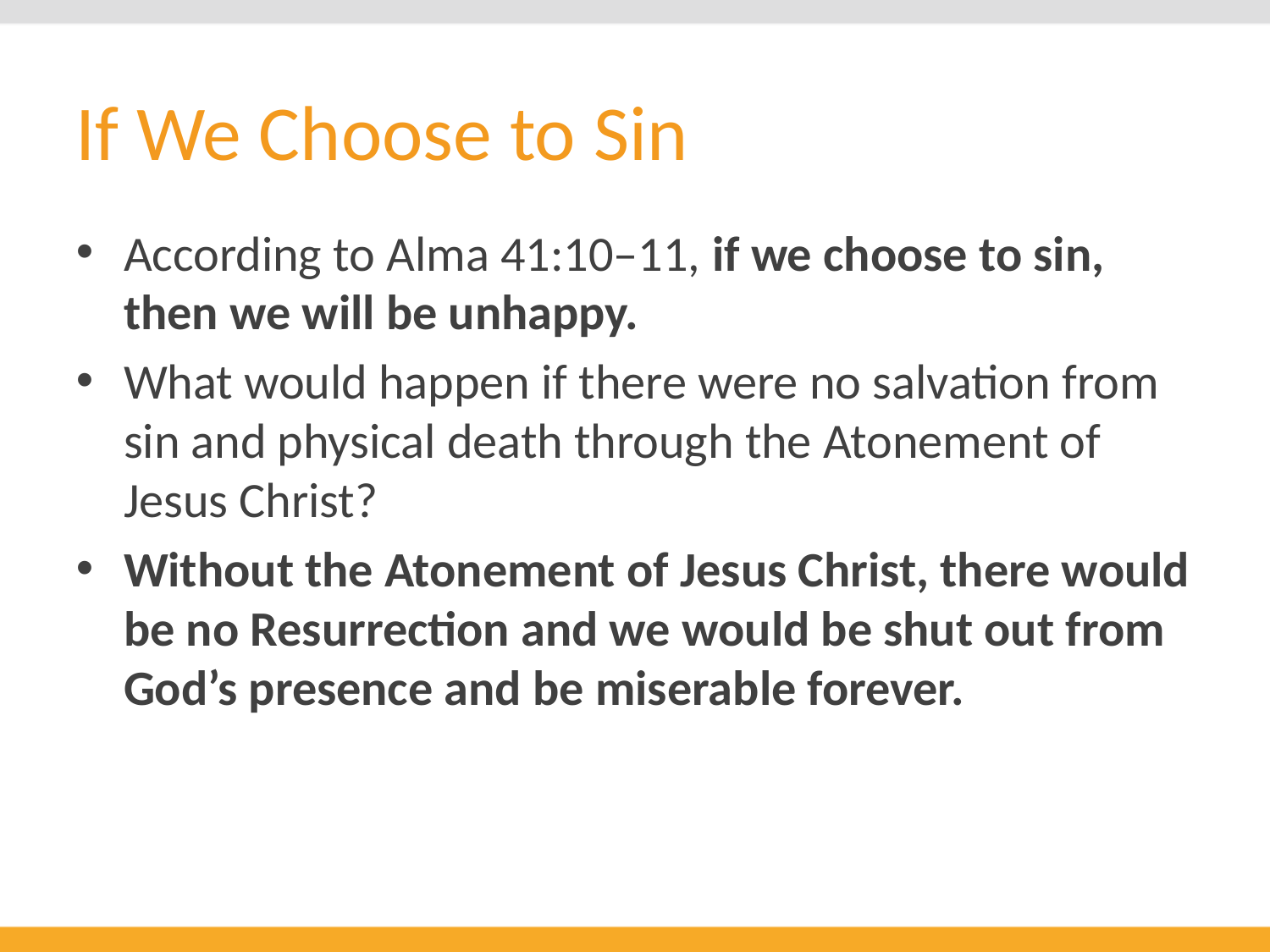

# If We Choose to Sin
According to Alma 41:10–11, if we choose to sin, then we will be unhappy.
What would happen if there were no salvation from sin and physical death through the Atonement of Jesus Christ?
Without the Atonement of Jesus Christ, there would be no Resurrection and we would be shut out from God’s presence and be miserable forever.